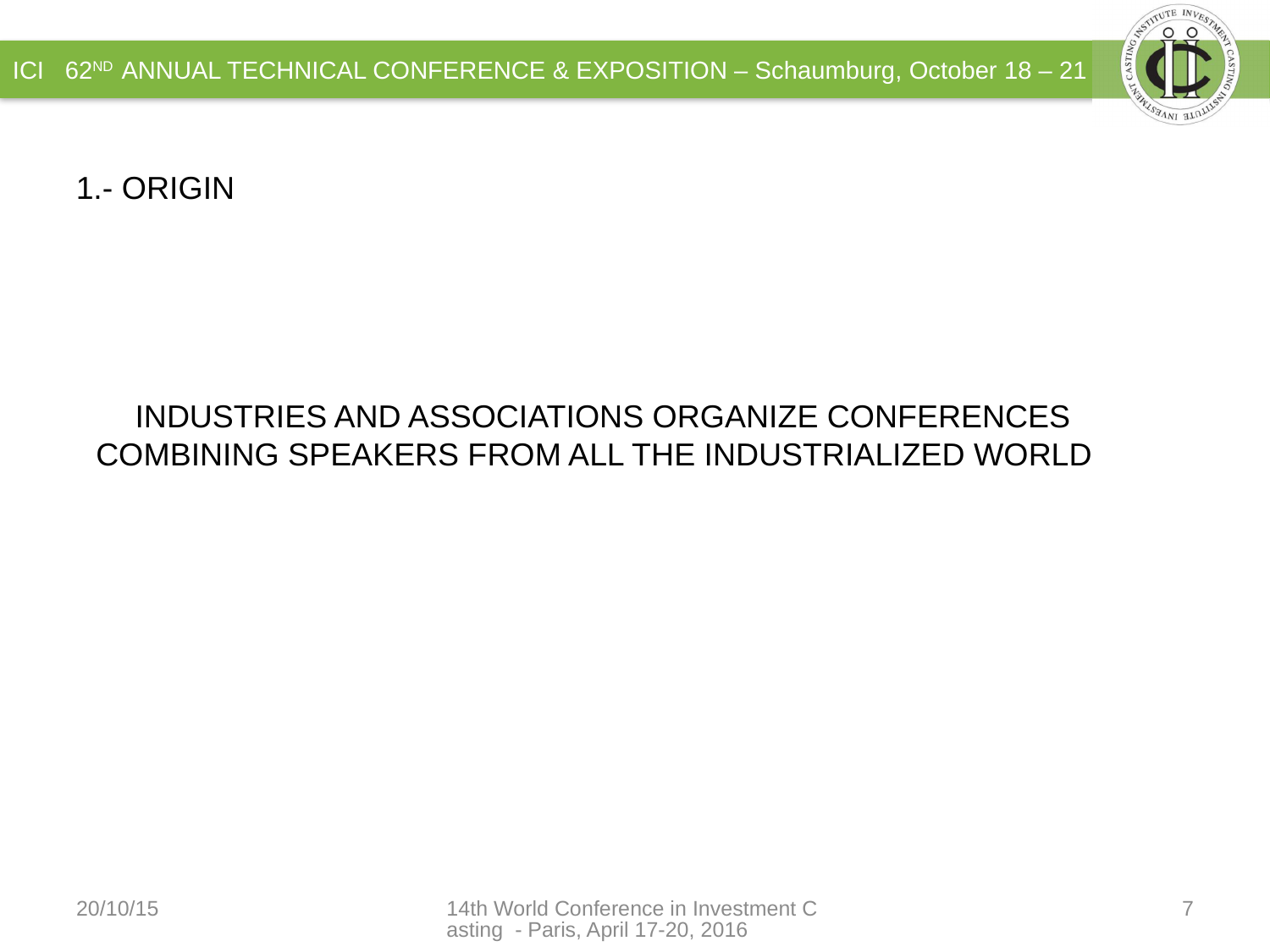

1.- ORIGIN

INDUSTRIES AND ASSOCIATIONS ORGANIZE CONFERENCES COMBINING SPEAKERS FROM ALL THE INDUSTRIALIZED WORLD

20/10/15
14th World Conference in Investment Casting  - Paris, April 17-20, 2016
7